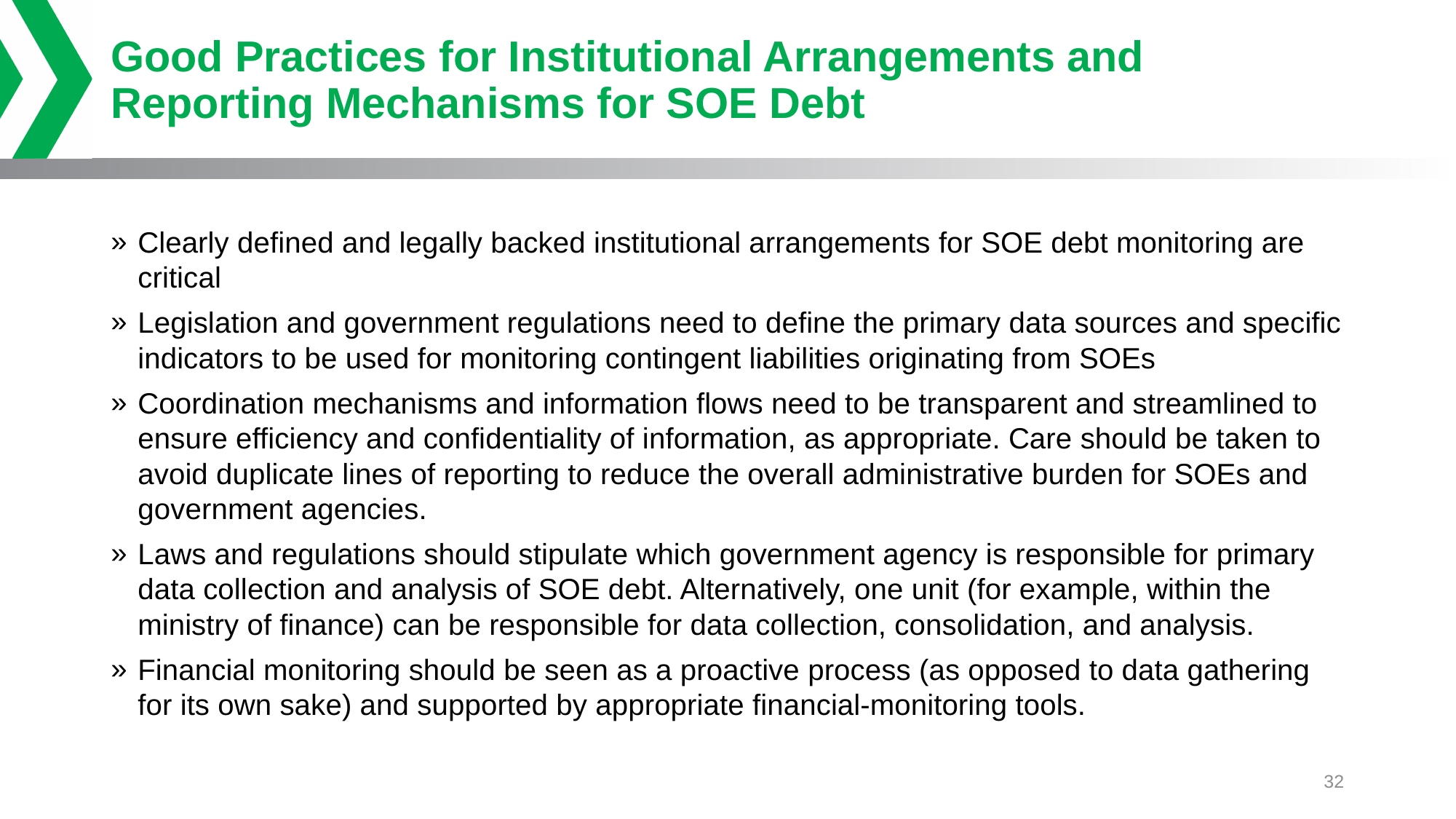

# Good Practices for Institutional Arrangements and Reporting Mechanisms for SOE Debt
Clearly defined and legally backed institutional arrangements for SOE debt monitoring are critical
Legislation and government regulations need to define the primary data sources and specific indicators to be used for monitoring contingent liabilities originating from SOEs
Coordination mechanisms and information flows need to be transparent and streamlined to ensure efficiency and confidentiality of information, as appropriate. Care should be taken to avoid duplicate lines of reporting to reduce the overall administrative burden for SOEs and government agencies.
Laws and regulations should stipulate which government agency is responsible for primary data collection and analysis of SOE debt. Alternatively, one unit (for example, within the ministry of finance) can be responsible for data collection, consolidation, and analysis.
Financial monitoring should be seen as a proactive process (as opposed to data gathering for its own sake) and supported by appropriate financial-monitoring tools.